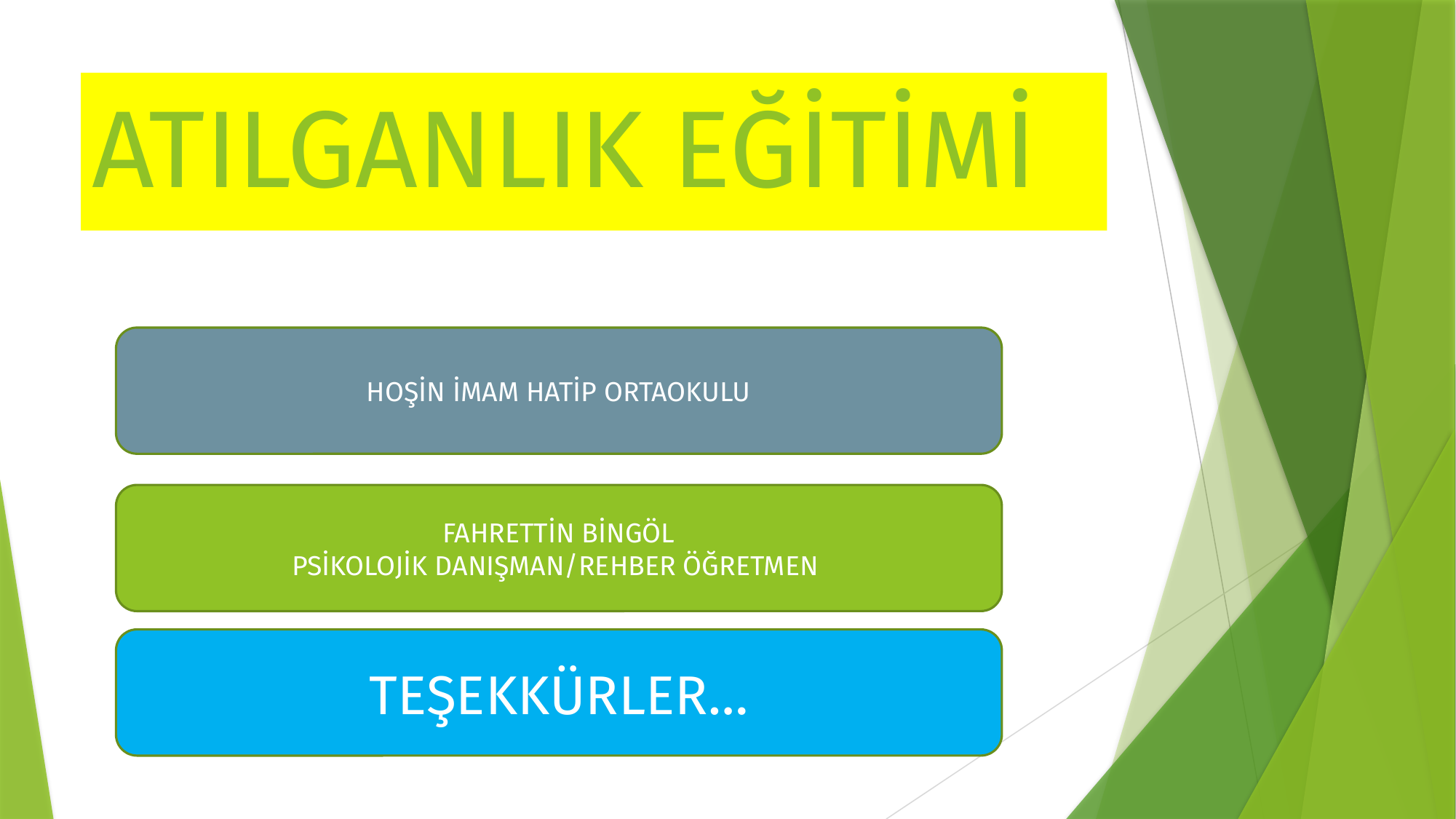

# ATILGANLIK EĞİTİMİ

HOŞİN İMAM HATİP ORTAOKULU
FAHRETTİN BİNGÖL
PSİKOLOJİK DANIŞMAN/REHBER ÖĞRETMEN
TEŞEKKÜRLER…